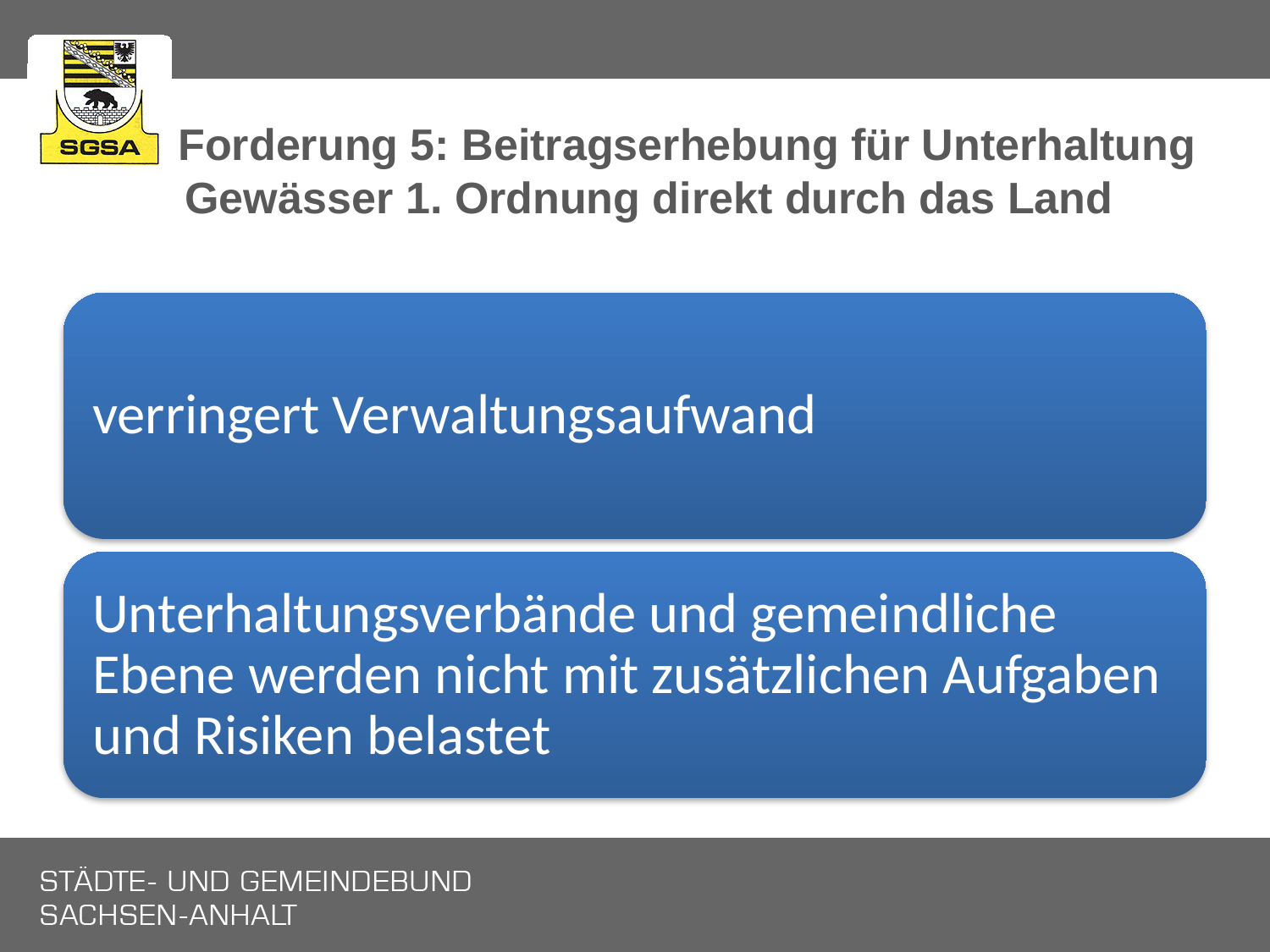

# Forderung 5: Beitragserhebung für Unterhaltung Gewässer 1. Ordnung direkt durch das Land
verringert Verwaltungsaufwand
Unterhaltungsverbände und gemeindliche Ebene werden nicht mit zusätzlichen Aufgaben und Risiken belastet